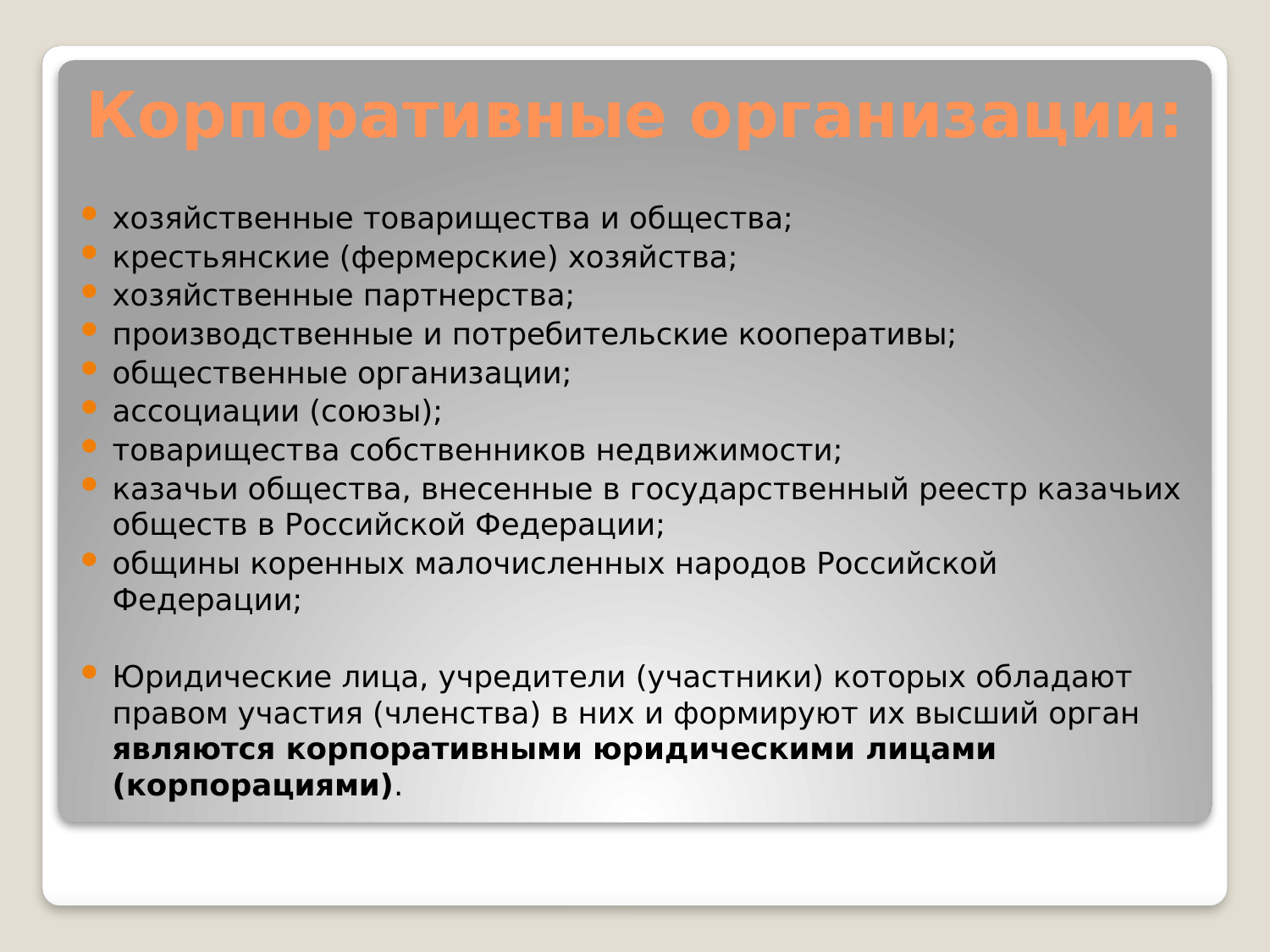

Корпоративные организации:
хозяйственные товарищества и общества;
крестьянские (фермерские) хозяйства;
хозяйственные партнерства;
производственные и потребительские кооперативы;
общественные организации;
ассоциации (союзы);
товарищества собственников недвижимости;
казачьи общества, внесенные в государственный реестр казачьих обществ в Российской Федерации;
общины коренных малочисленных народов Российской Федерации;

Юридические лица, учредители (участники) которых обладают правом участия (членства) в них и формируют их высший орган являются корпоративными юридическими лицами (корпорациями).